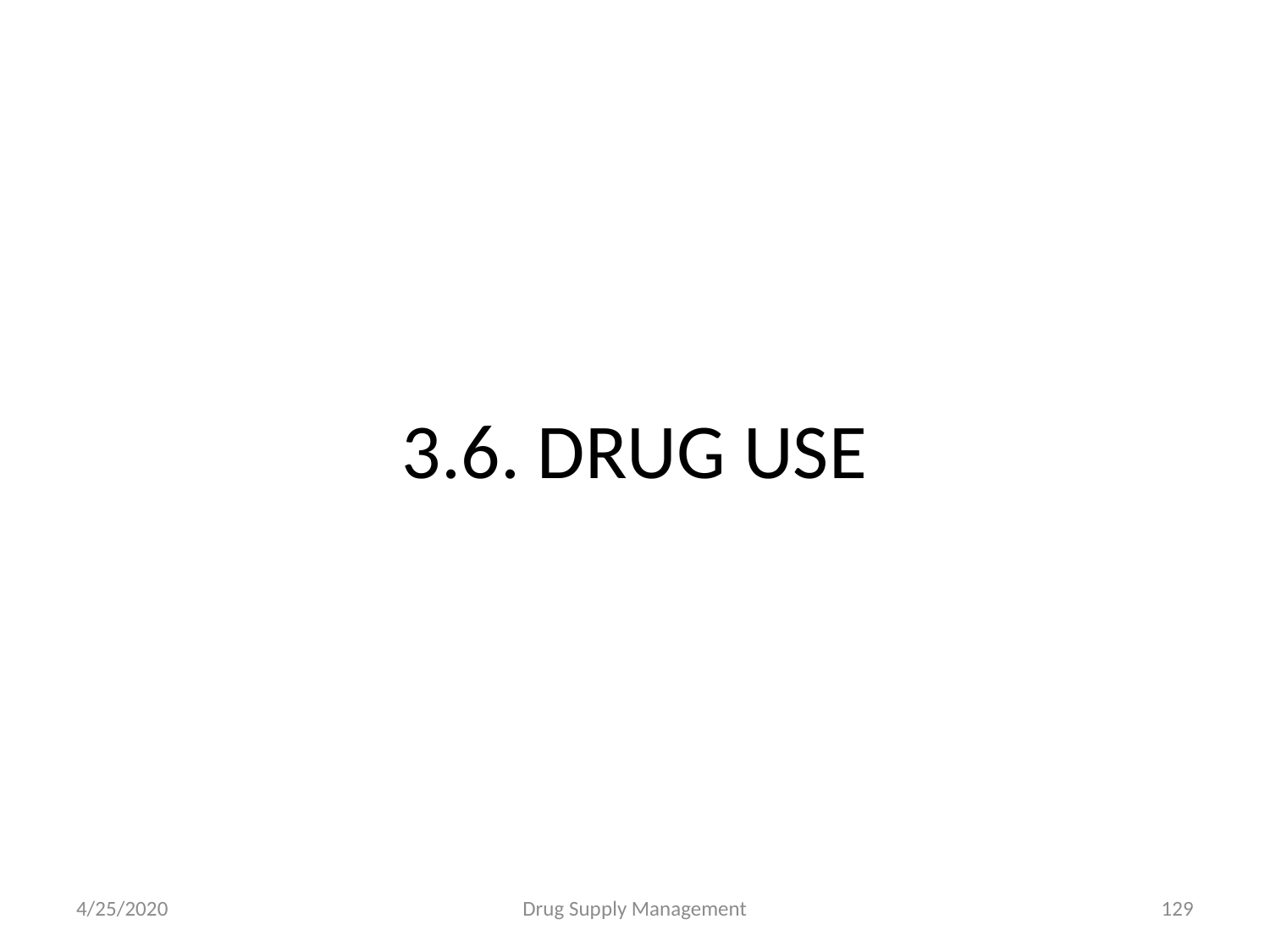

# 3.6. DRUG USE
4/25/2020
Drug Supply Management
129